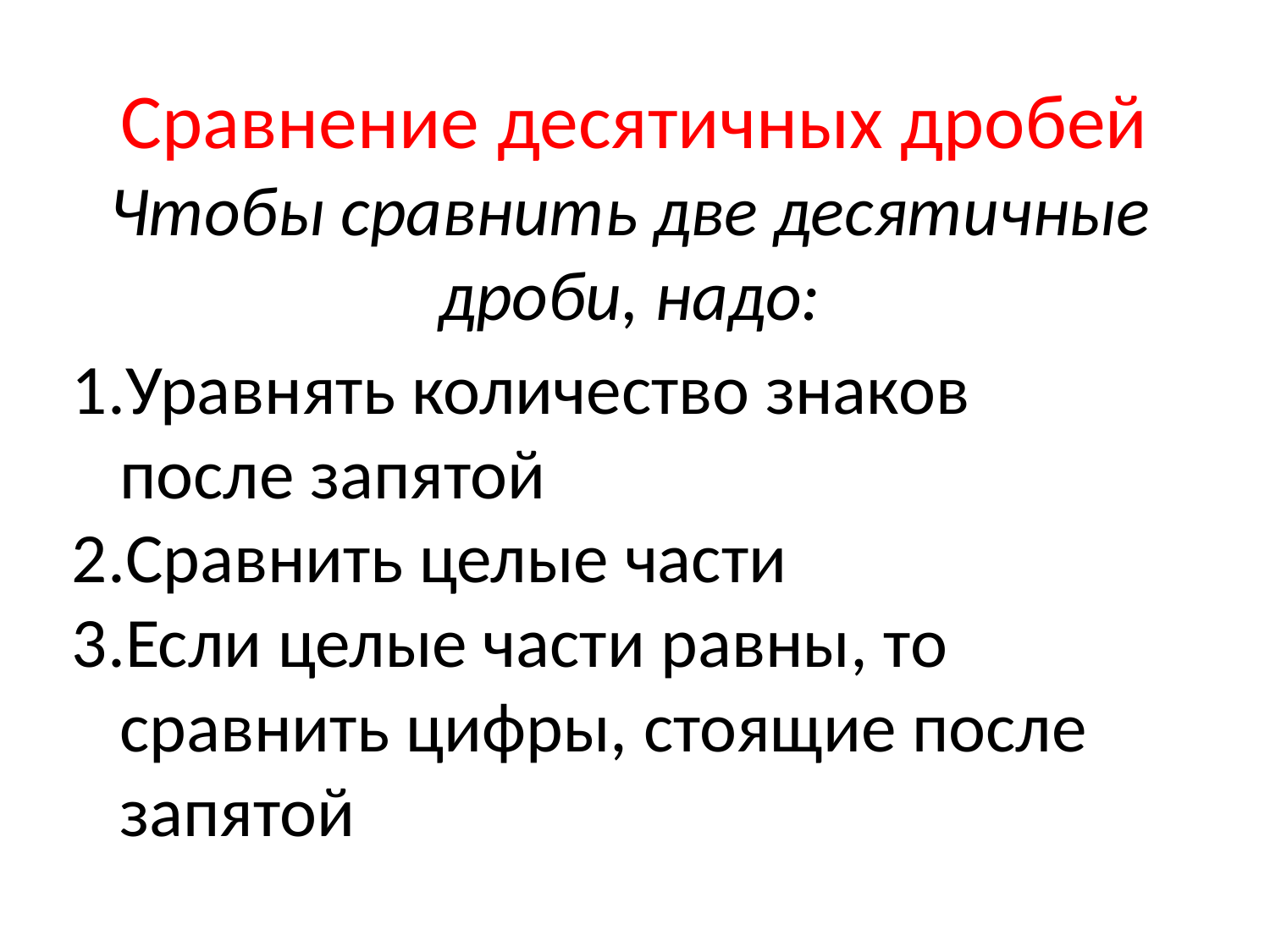

# Сравнение десятичных дробей
Чтобы сравнить две десятичные дроби, надо:
Уравнять количество знаков после запятой
Сравнить целые части
Если целые части равны, то сравнить цифры, стоящие после запятой